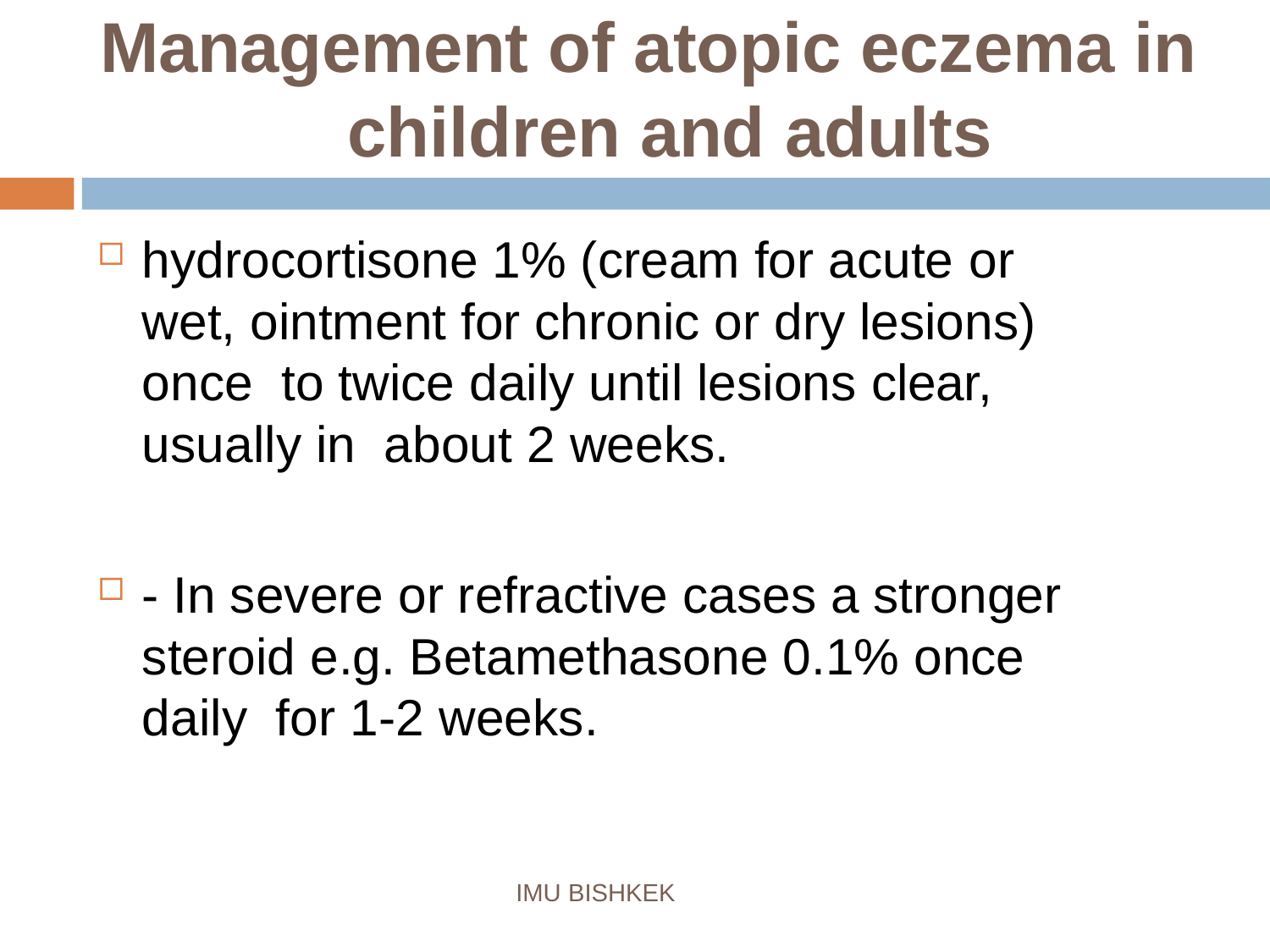

# Management of atopic eczema in  children and adults
hydrocortisone 1% (cream for acute or
wet, ointment for chronic or dry lesions) once  to twice daily until lesions clear, usually in  about 2 weeks.

- In severe or refractive cases a stronger  steroid e.g. Betamethasone 0.1% once daily  for 1-2 weeks.
IMU BISHKEK